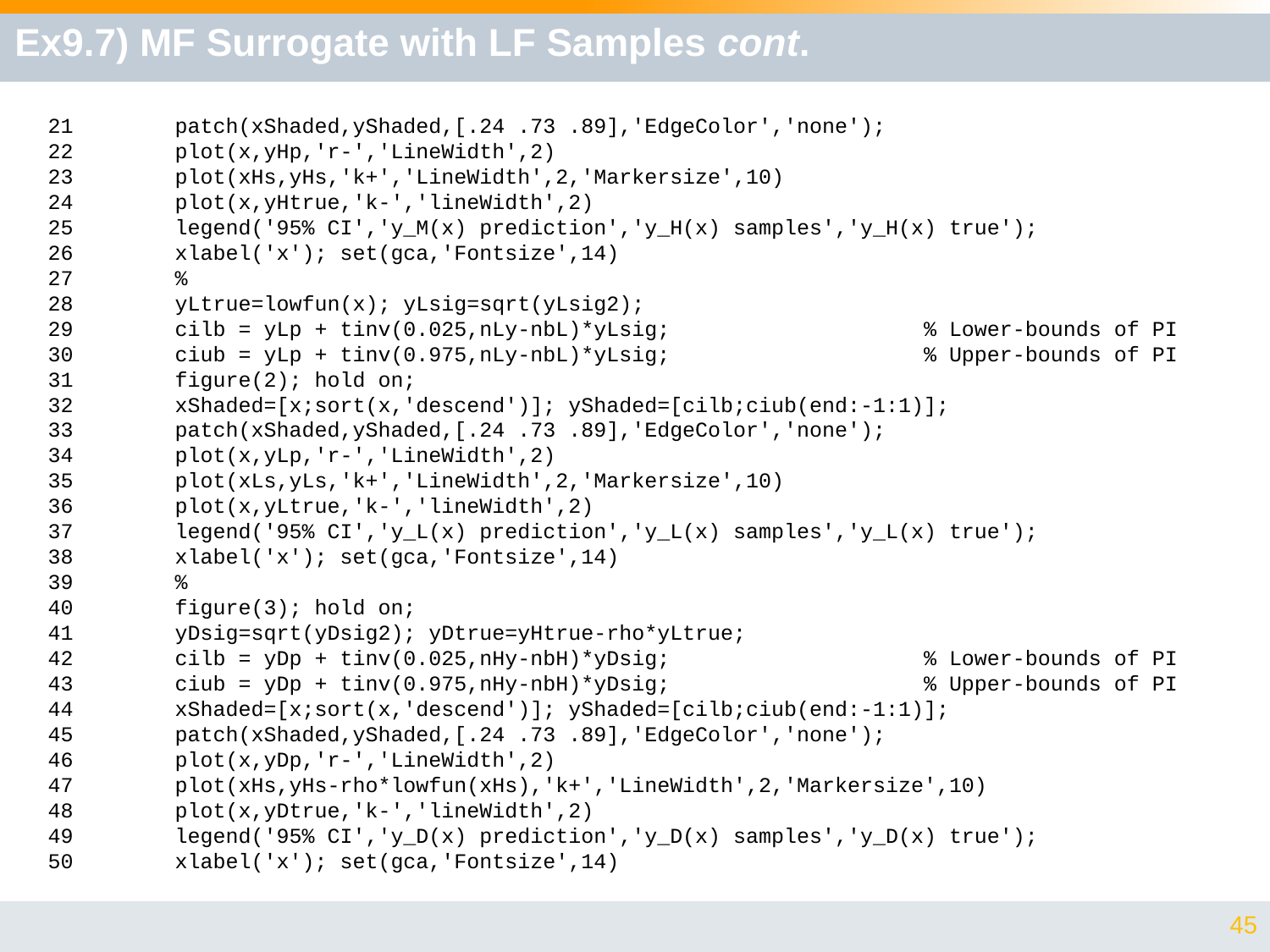

# Ex9.7) MF Surrogate with LF Samples cont.
21	patch(xShaded,yShaded,[.24 .73 .89],'EdgeColor','none');
22	plot(x,yHp,'r-','LineWidth',2)
23	plot(xHs,yHs,'k+','LineWidth',2,'Markersize',10)
24	plot(x,yHtrue,'k-','lineWidth',2)
25	legend('95% CI','y_M(x) prediction','y_H(x) samples','y_H(x) true');
26	xlabel('x'); set(gca,'Fontsize',14)
27	%
28	yLtrue=lowfun(x); yLsig=sqrt(yLsig2);
29	cilb = yLp + tinv(0.025,nLy-nbL)*yLsig;                    % Lower-bounds of PI
30	ciub = yLp + tinv(0.975,nLy-nbL)*yLsig;                    % Upper-bounds of PI
31	figure(2); hold on;
32	xShaded=[x;sort(x,'descend')]; yShaded=[cilb;ciub(end:-1:1)];
33	patch(xShaded,yShaded,[.24 .73 .89],'EdgeColor','none');
34	plot(x,yLp,'r-','LineWidth',2)
35	plot(xLs,yLs,'k+','LineWidth',2,'Markersize',10)
36	plot(x,yLtrue,'k-','lineWidth',2)
37	legend('95% CI','y_L(x) prediction','y_L(x) samples','y_L(x) true');
38	xlabel('x'); set(gca,'Fontsize',14)
39	%
40	figure(3); hold on;
41	yDsig=sqrt(yDsig2); yDtrue=yHtrue-rho*yLtrue;
42	cilb = yDp + tinv(0.025,nHy-nbH)*yDsig;                    % Lower-bounds of PI
43	ciub = yDp + tinv(0.975,nHy-nbH)*yDsig;                    % Upper-bounds of PI
44	xShaded=[x;sort(x,'descend')]; yShaded=[cilb;ciub(end:-1:1)];
45	patch(xShaded,yShaded,[.24 .73 .89],'EdgeColor','none');
46	plot(x,yDp,'r-','LineWidth',2)
47	plot(xHs,yHs-rho*lowfun(xHs),'k+','LineWidth',2,'Markersize',10)
48	plot(x,yDtrue,'k-','lineWidth',2)
49	legend('95% CI','y_D(x) prediction','y_D(x) samples','y_D(x) true');
50	xlabel('x'); set(gca,'Fontsize',14)